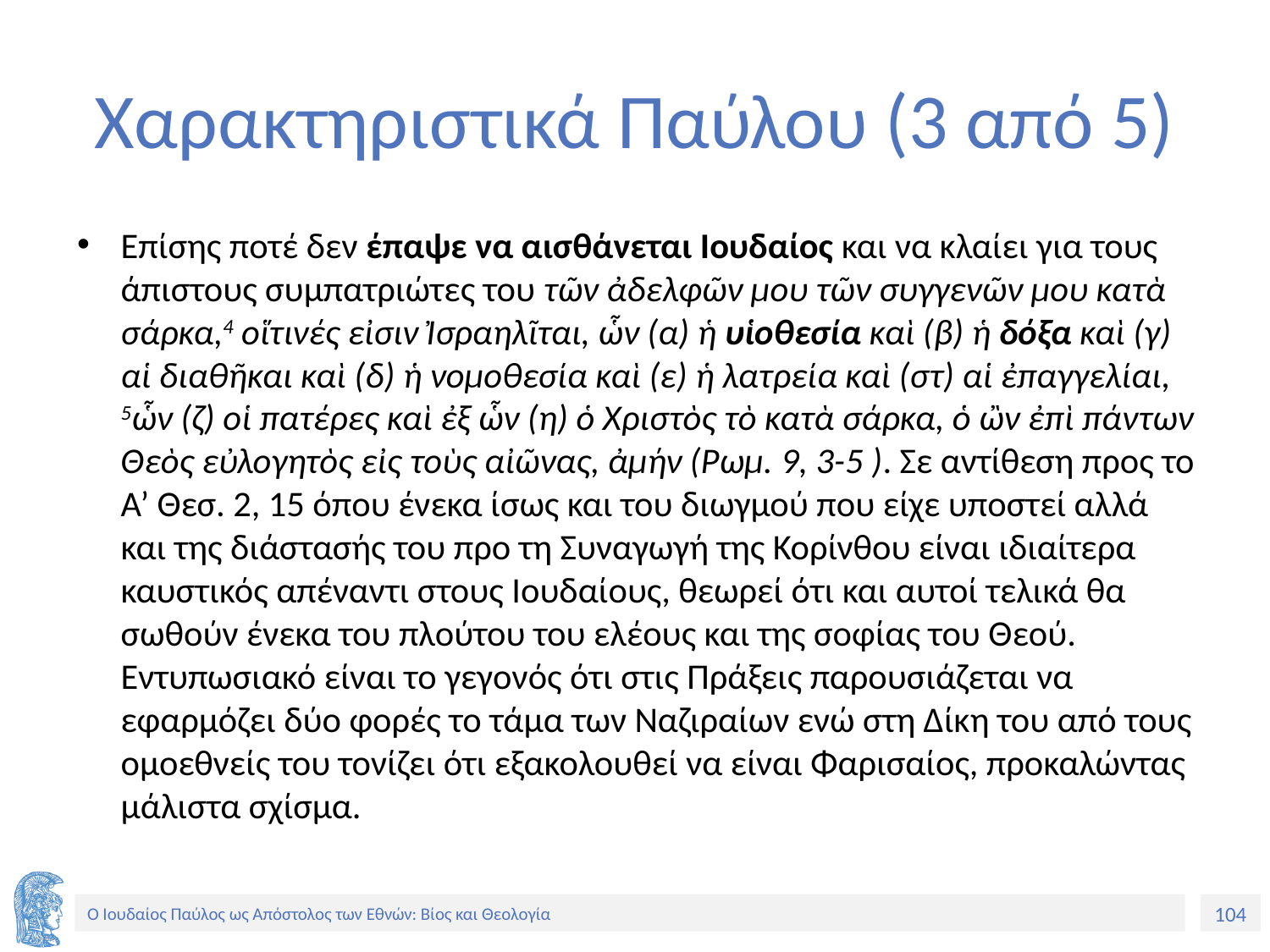

# Χαρακτηριστικά Παύλου (3 από 5)
Επίσης ποτέ δεν έπαψε να αισθάνεται Ιουδαίος και να κλαίει για τους άπιστους συμπατριώτες του τῶν ἀδελφῶν μου τῶν συγγενῶν μου κατὰ σάρκα,4 οἵτινές εἰσιν Ἰσραηλῖται, ὧν (α) ἡ υἱοθεσία καὶ (β) ἡ δόξα καὶ (γ) αἱ διαθῆκαι καὶ (δ) ἡ νομοθεσία καὶ (ε) ἡ λατρεία καὶ (στ) αἱ ἐπαγγελίαι, 5ὧν (ζ) οἱ πατέρες καὶ ἐξ ὧν (η) ὁ Χριστὸς τὸ κατὰ σάρκα, ὁ ὢν ἐπὶ πάντων Θεὸς εὐλογητὸς εἰς τοὺς αἰῶνας, ἀμήν (Ρωμ. 9, 3-5 ). Σε αντίθεση προς το Α’ Θεσ. 2, 15 όπου ένεκα ίσως και του διωγμού που είχε υποστεί αλλά και της διάστασής του προ τη Συναγωγή της Κορίνθου είναι ιδιαίτερα καυστικός απέναντι στους Ιουδαίους, θεωρεί ότι και αυτοί τελικά θα σωθούν ένεκα του πλούτου του ελέους και της σοφίας του Θεού. Εντυπωσιακό είναι το γεγονός ότι στις Πράξεις παρουσιάζεται να εφαρμόζει δύο φορές το τάμα των Ναζιραίων ενώ στη Δίκη του από τους ομοεθνείς του τονίζει ότι εξακολουθεί να είναι Φαρισαίος, προκαλώντας μάλιστα σχίσμα.